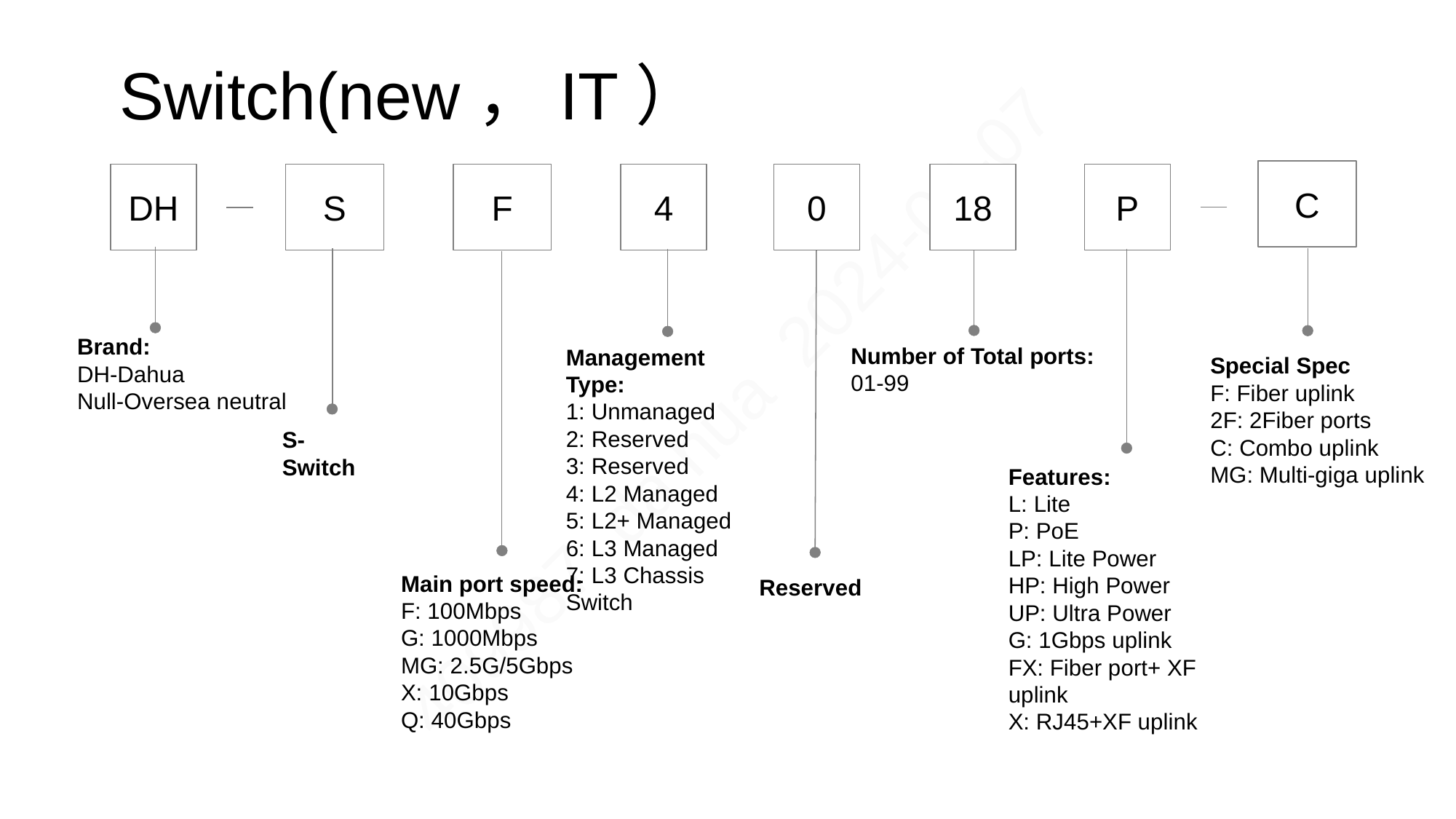

# Switch(new，IT）
C
18
P
DH
S
F
4
0

Brand:
DH-Dahua
Null-Oversea neutral
Number of Total ports:
01-99
Management Type:
1: Unmanaged
2: Reserved
3: Reserved
4: L2 Managed
5: L2+ Managed
6: L3 Managed
7: L3 Chassis Switch
Special Spec
F: Fiber uplink
2F: 2Fiber ports
C: Combo uplink
MG: Multi-giga uplink

S- Switch

Features:
L: Lite
P: PoE
LP: Lite Power
HP: High Power
UP: Ultra Power
G: 1Gbps uplink
FX: Fiber port+ XF uplink
X: RJ45+XF uplink

Main port speed:
F: 100Mbps
G: 1000Mbps
MG: 2.5G/5Gbps
X: 10Gbps
Q: 40Gbps
Reserved